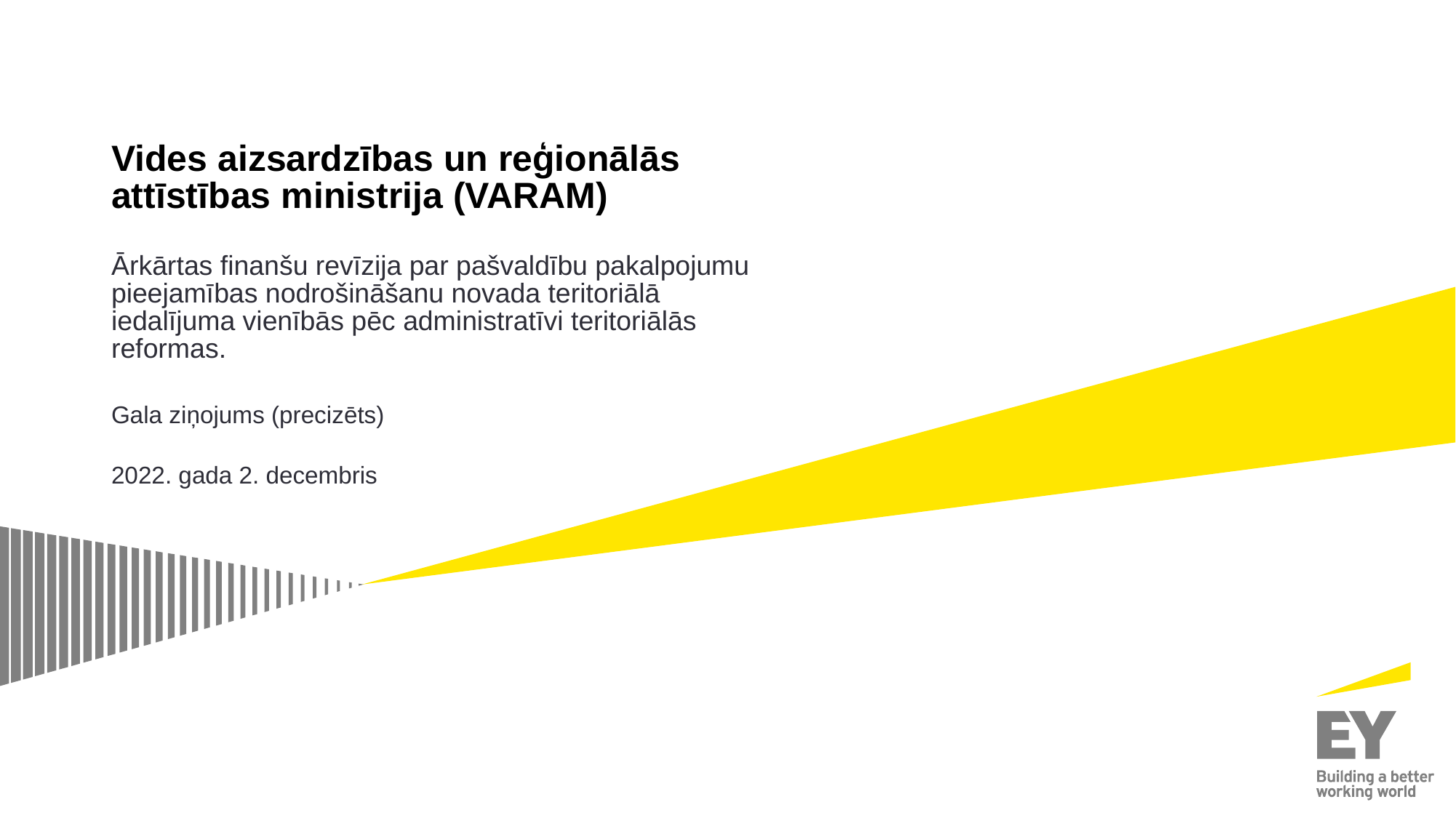

# Vides aizsardzības un reģionālās attīstības ministrija (VARAM) Ārkārtas finanšu revīzija par pašvaldību pakalpojumu pieejamības nodrošināšanu novada teritoriālā iedalījuma vienībās pēc administratīvi teritoriālās reformas.
Gala ziņojums (precizēts)
2022. gada 2. decembris